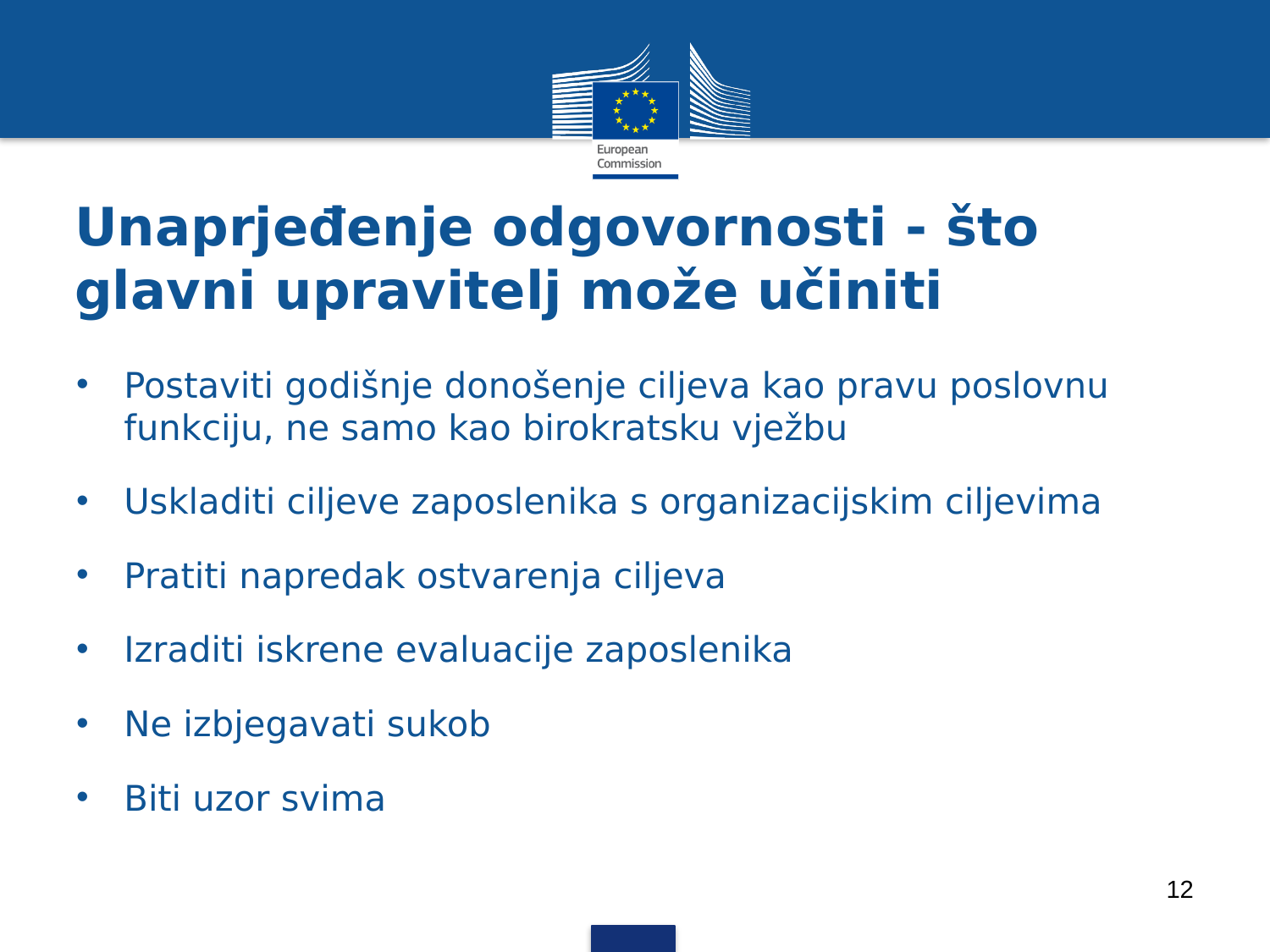

# Unaprjeđenje odgovornosti - što glavni upravitelj može učiniti
Postaviti godišnje donošenje ciljeva kao pravu poslovnu funkciju, ne samo kao birokratsku vježbu
Uskladiti ciljeve zaposlenika s organizacijskim ciljevima
Pratiti napredak ostvarenja ciljeva
Izraditi iskrene evaluacije zaposlenika
Ne izbjegavati sukob
Biti uzor svima
12